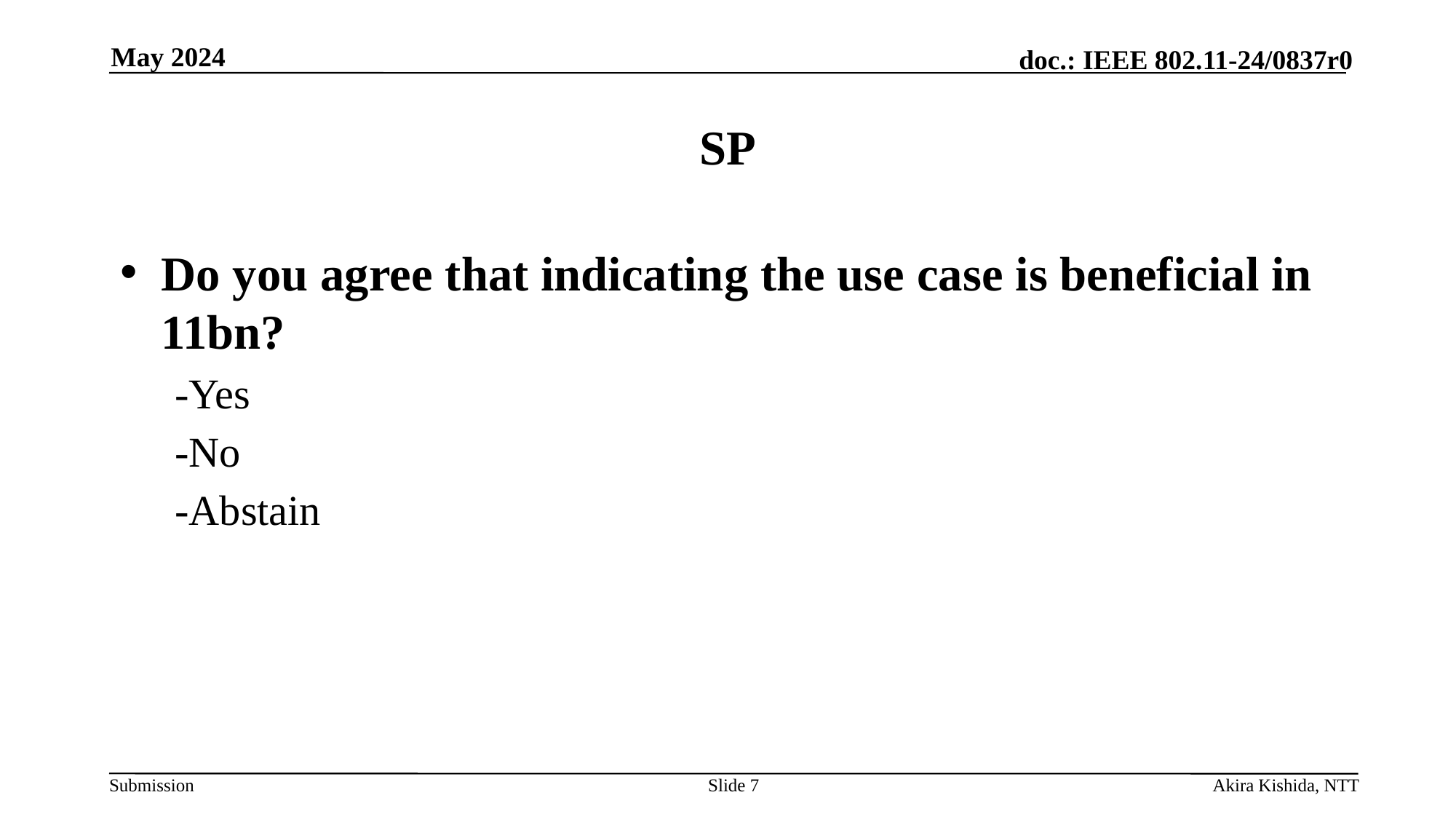

May 2024
# SP
Do you agree that indicating the use case is beneficial in 11bn?
-Yes
-No
-Abstain
Slide 7
Akira Kishida, NTT